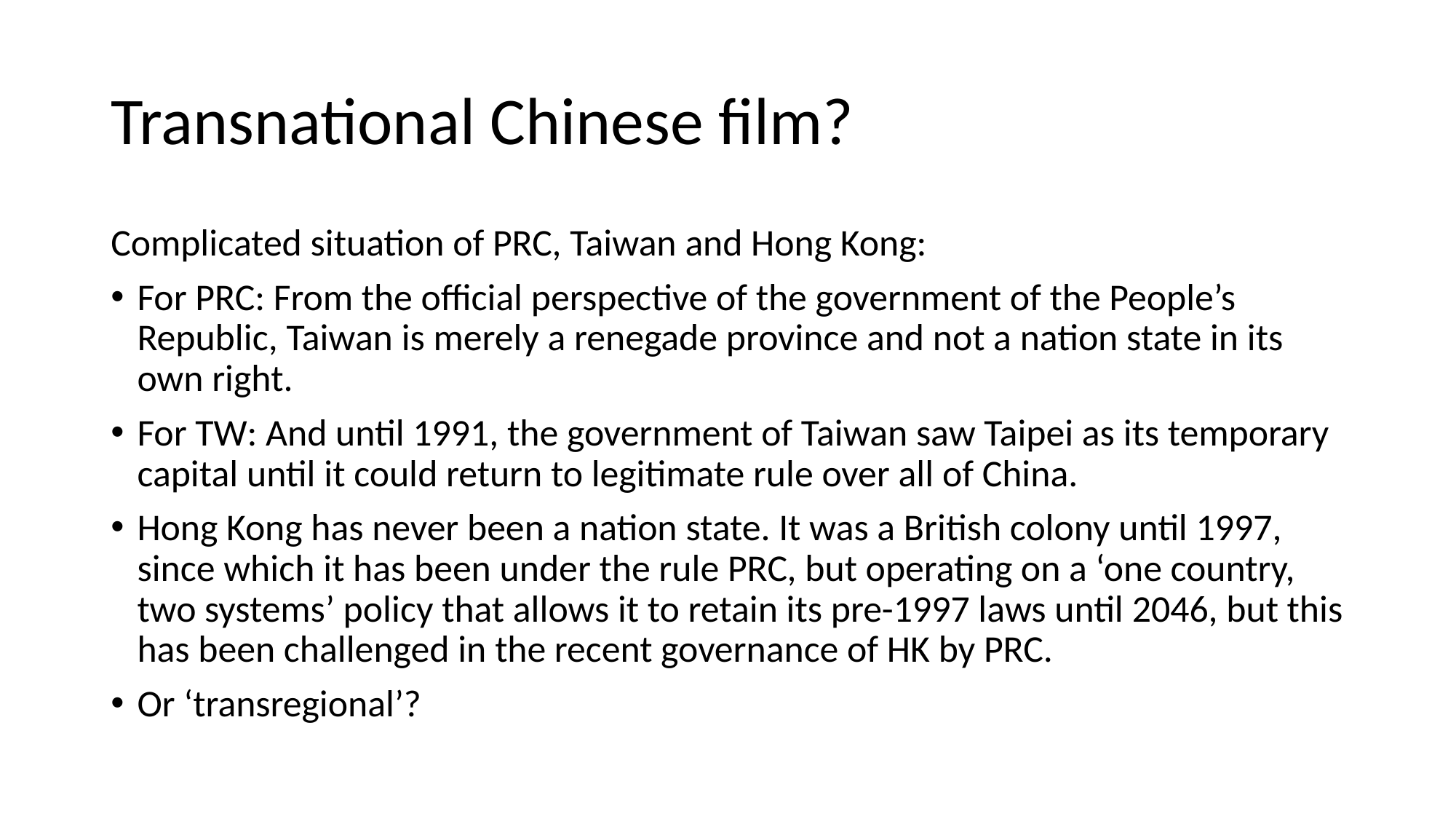

# Transnational Chinese film?
Complicated situation of PRC, Taiwan and Hong Kong:
For PRC: From the official perspective of the government of the People’s Republic, Taiwan is merely a renegade province and not a nation state in its own right.
For TW: And until 1991, the government of Taiwan saw Taipei as its temporary capital until it could return to legitimate rule over all of China.
Hong Kong has never been a nation state. It was a British colony until 1997, since which it has been under the rule PRC, but operating on a ‘one country, two systems’ policy that allows it to retain its pre-1997 laws until 2046, but this has been challenged in the recent governance of HK by PRC.
Or ‘transregional’?